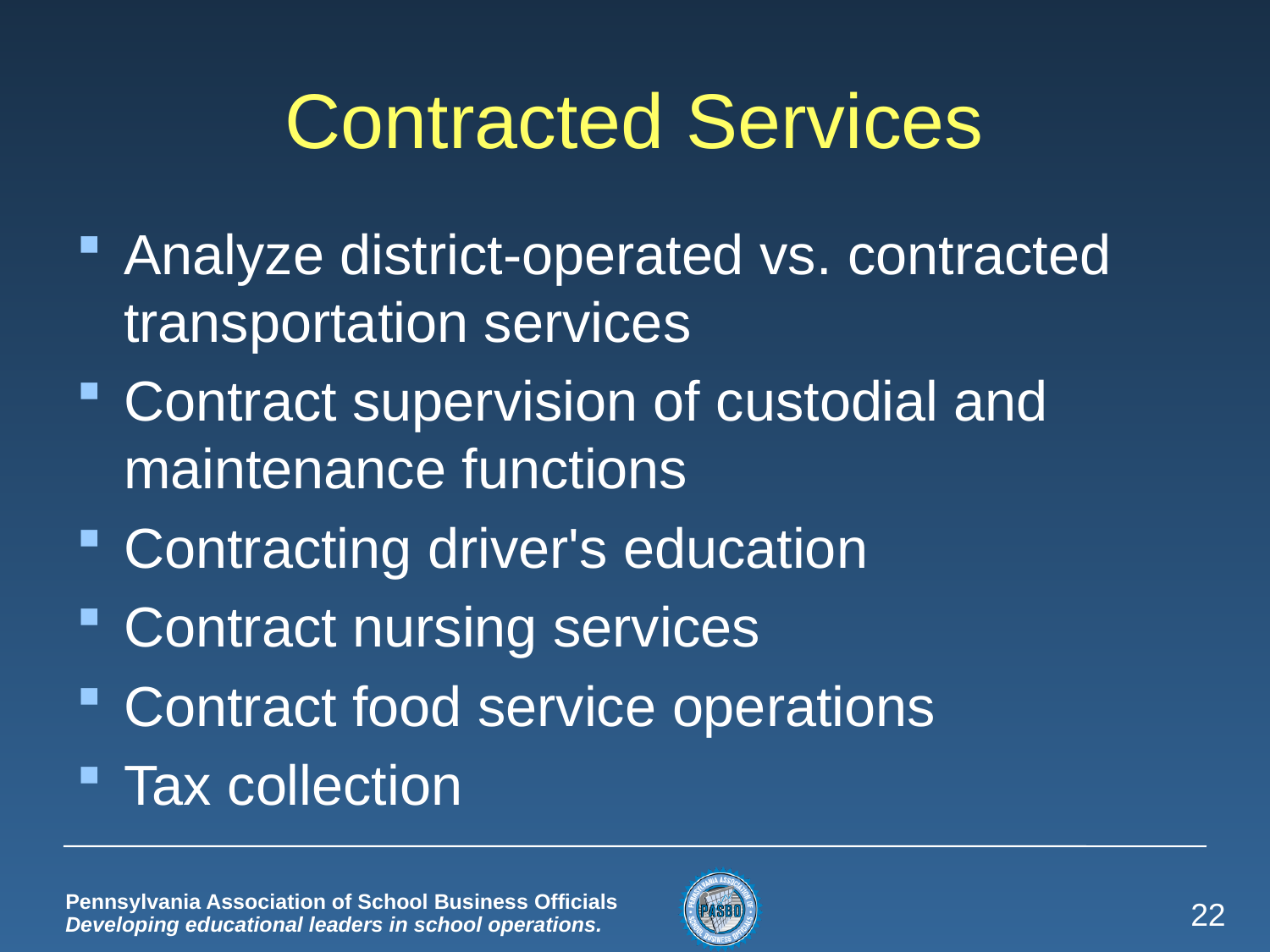

# Contracted Services
Analyze district-operated vs. contracted transportation services
Contract supervision of custodial and maintenance functions
Contracting driver's education
Contract nursing services
Contract food service operations
Tax collection